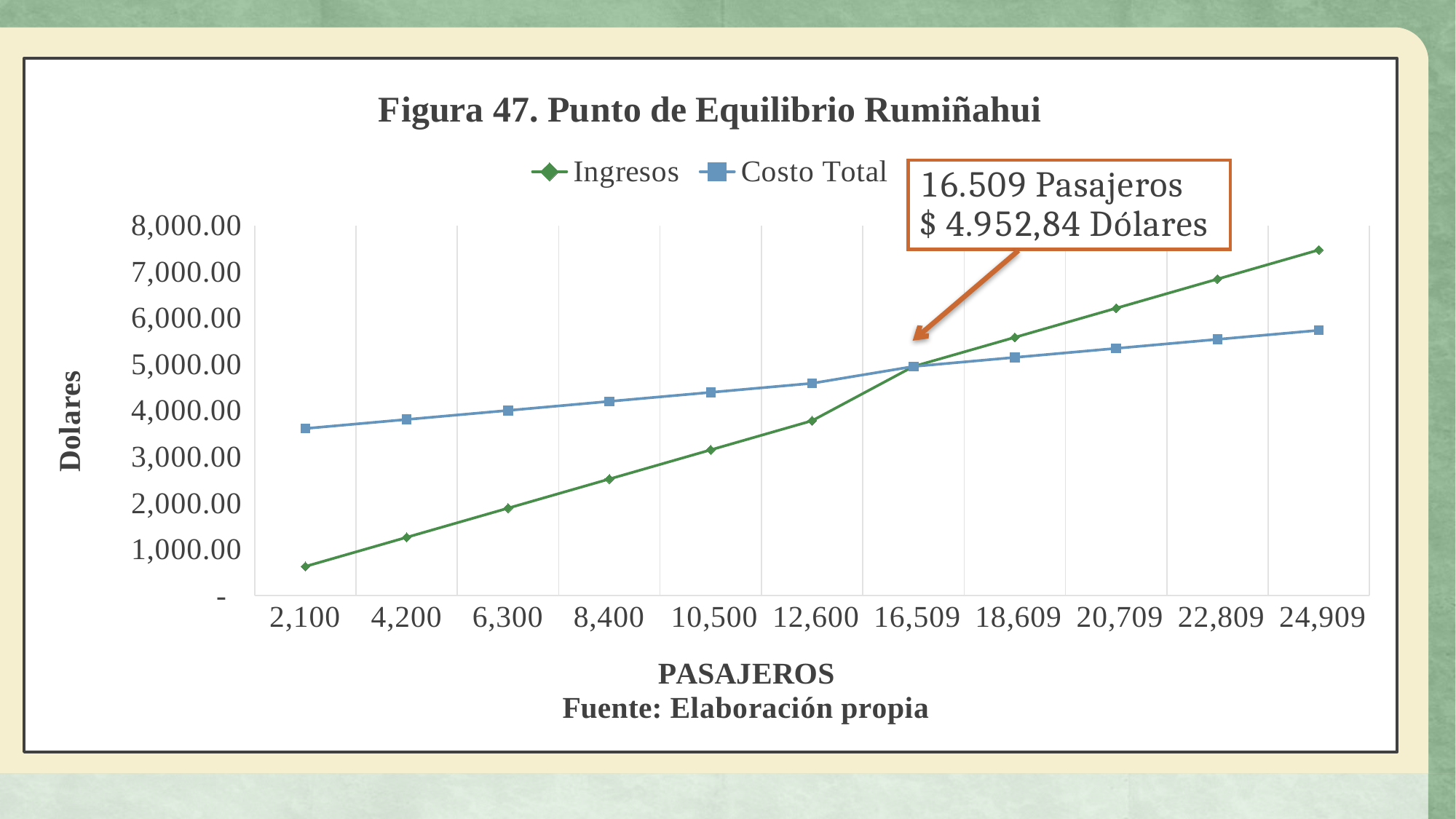

### Chart: Figura 47. Punto de Equilibrio Rumiñahui

| Category | Ingresos | Costo Total |
|---|---|---|
| 2100 | 630.0 | 3611.8241172868456 |
| 4200 | 1260.0 | 3807.2607345736915 |
| 6300 | 1890.0 | 4002.6973518605378 |
| 8400 | 2520.0 | 4198.133969147384 |
| 10500 | 3150.0 | 4393.57058643423 |
| 12600 | 3780.0 | 4589.007203721076 |
| 16509.47602903689 | 4952.842808711067 | 4952.842808711066 |
| 18609.47602903689 | 5582.842808711067 | 5148.279425997913 |
| 20709.47602903689 | 6212.842808711067 | 5343.716043284759 |
| 22809.47602903689 | 6842.842808711067 | 5539.152660571604 |
| 24909.47602903689 | 7472.842808711067 | 5734.58927785845 |
16.509 Pasajeros
$ 4.952,84 Dólares